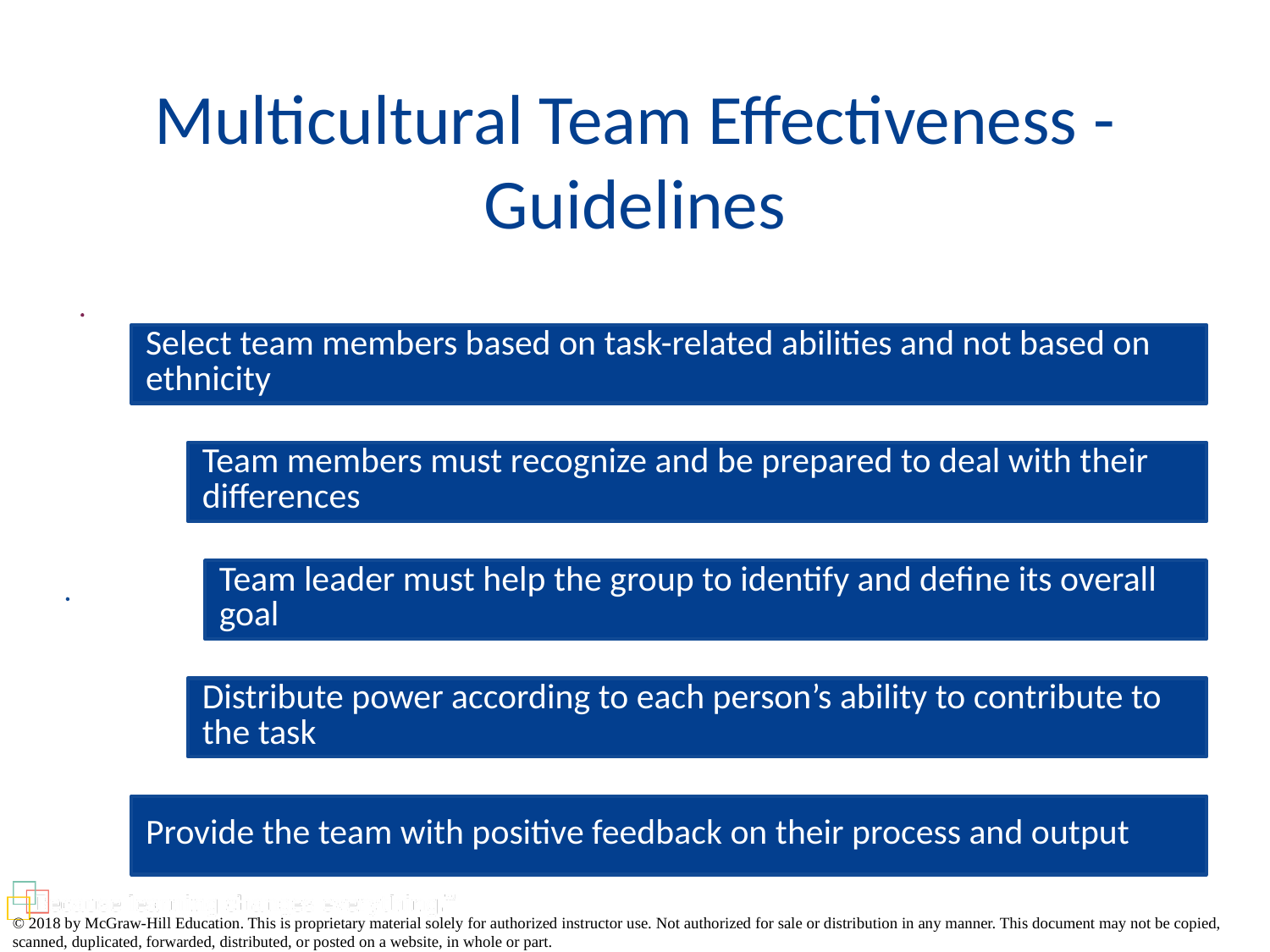

# Multicultural Team Effectiveness - Guidelines
Select team members based on task-related abilities and not based on ethnicity
Team members must recognize and be prepared to deal with their differences
Team leader must help the group to identify and define its overall goal
Distribute power according to each person’s ability to contribute to the task
Provide the team with positive feedback on their process and output